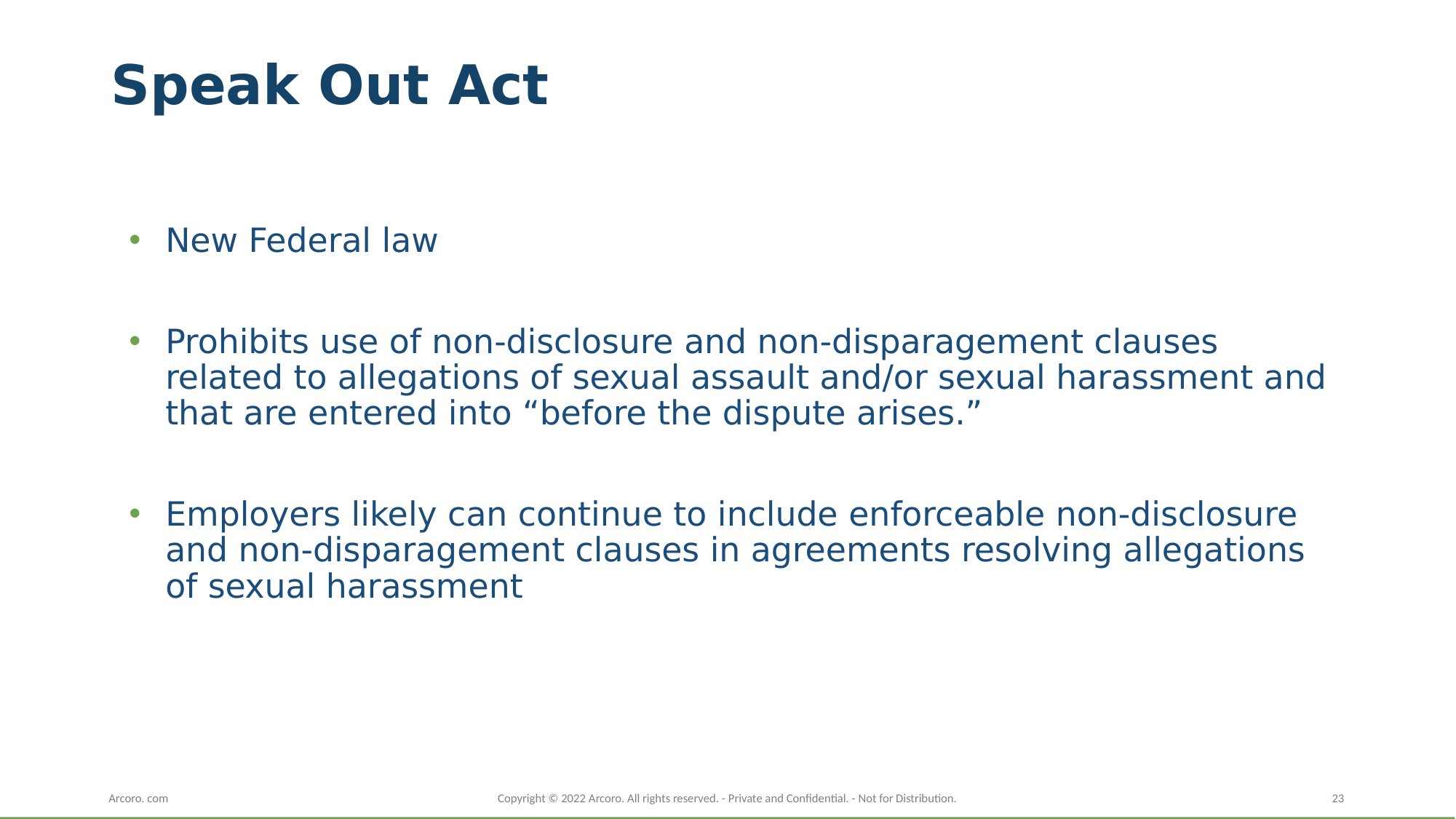

# Speak Out Act

New Federal law

Prohibits use of non-disclosure and non-disparagement clauses related to allegations of sexual assault and/or sexual harassment and that are entered into “before the dispute arises.”

Employers likely can continue to include enforceable non-disclosure and non-disparagement clauses in agreements resolving allegations of sexual harassment
Copyright © 2022 Arcoro. All rights reserved. - Private and Confidential. - Not for Distribution.
23